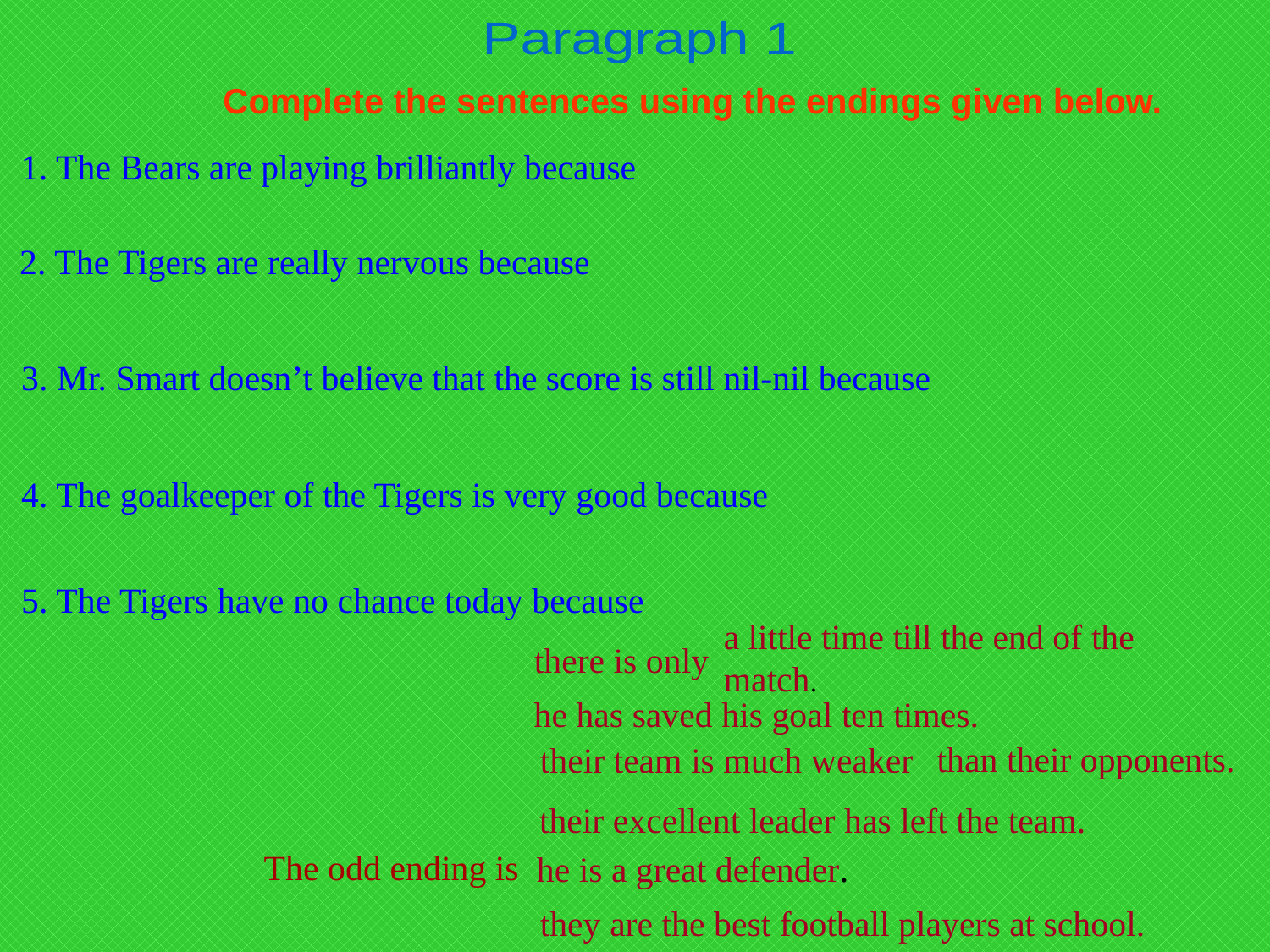

Paragraph 1
Complete the sentences using the endings given below.
1. The Bears are playing brilliantly because
 2. The Tigers are really nervous because
 3. Mr. Smart doesn’t believe that the score is still nil-nil because
 4. The goalkeeper of the Tigers is very good because
 5. The Tigers have no chance today because
a little time till the end of the match.
there is only
 he has saved his goal ten times.
than their opponents.
their team is much weaker
their excellent leader has left the team.
The odd ending is
he is a great defender.
they are the best football players at school.